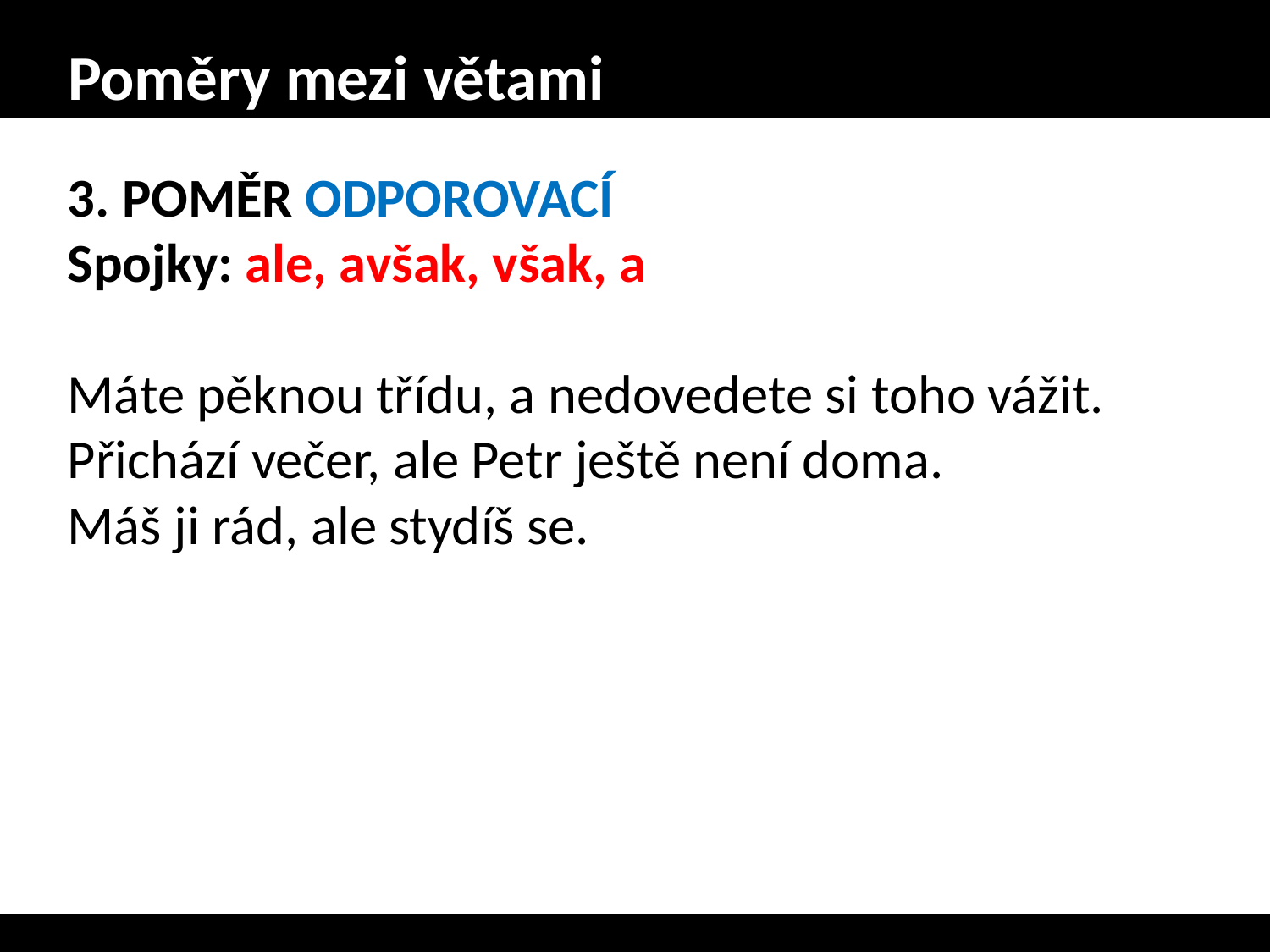

# Poměry mezi větami

3. POMĚR ODPOROVACÍ
Spojky: ale, avšak, však, a

Máte pěknou třídu, a nedovedete si toho vážit.
Přichází večer, ale Petr ještě není doma.
Máš ji rád, ale stydíš se.